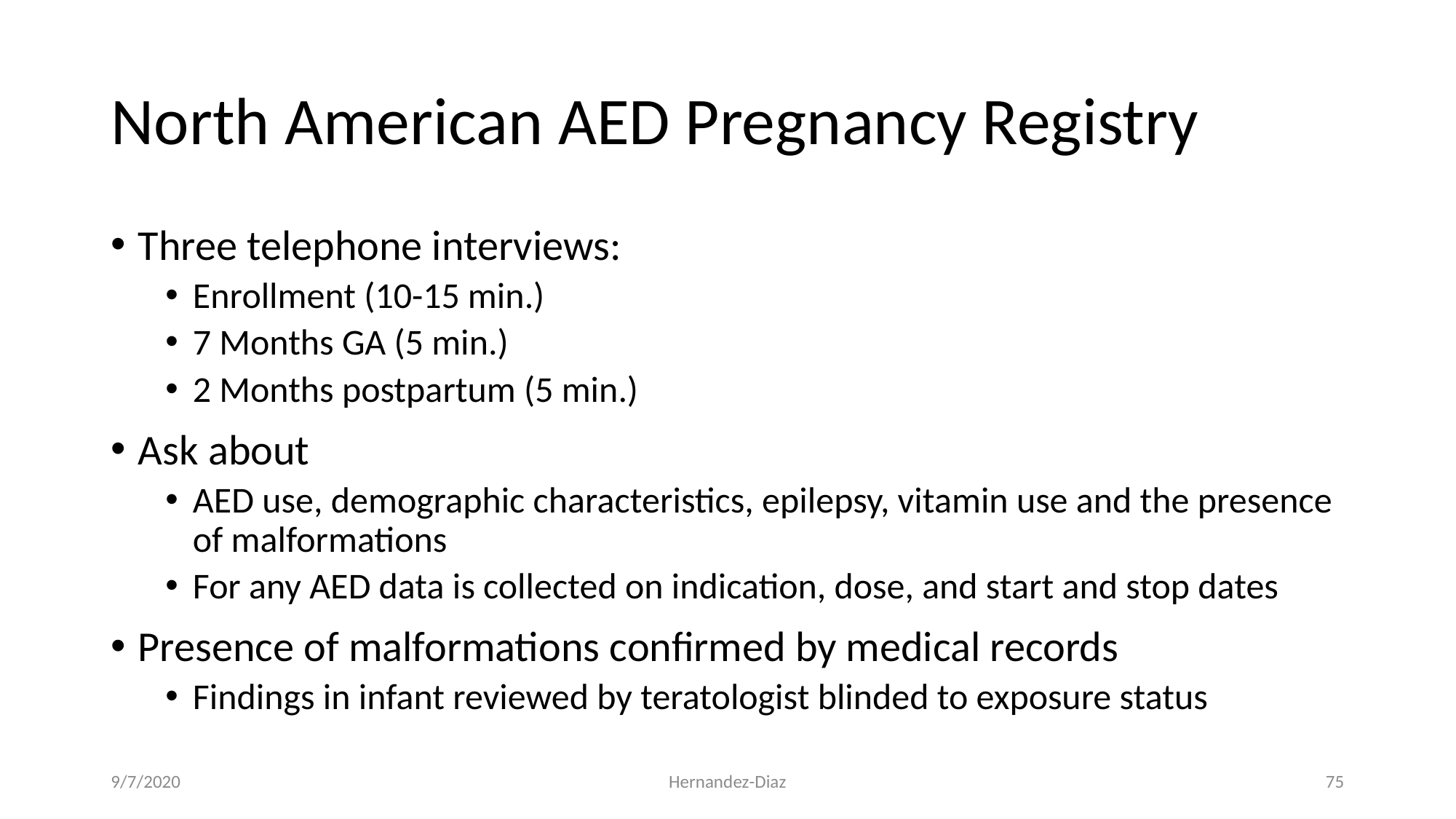

North American AED Pregnancy Registry
Three telephone interviews:
Enrollment (10-15 min.)
7 Months GA (5 min.)
2 Months postpartum (5 min.)
Ask about
AED use, demographic characteristics, epilepsy, vitamin use and the presence of malformations
For any AED data is collected on indication, dose, and start and stop dates
Presence of malformations confirmed by medical records
Findings in infant reviewed by teratologist blinded to exposure status

9/7/2020
Hernandez-Diaz
75